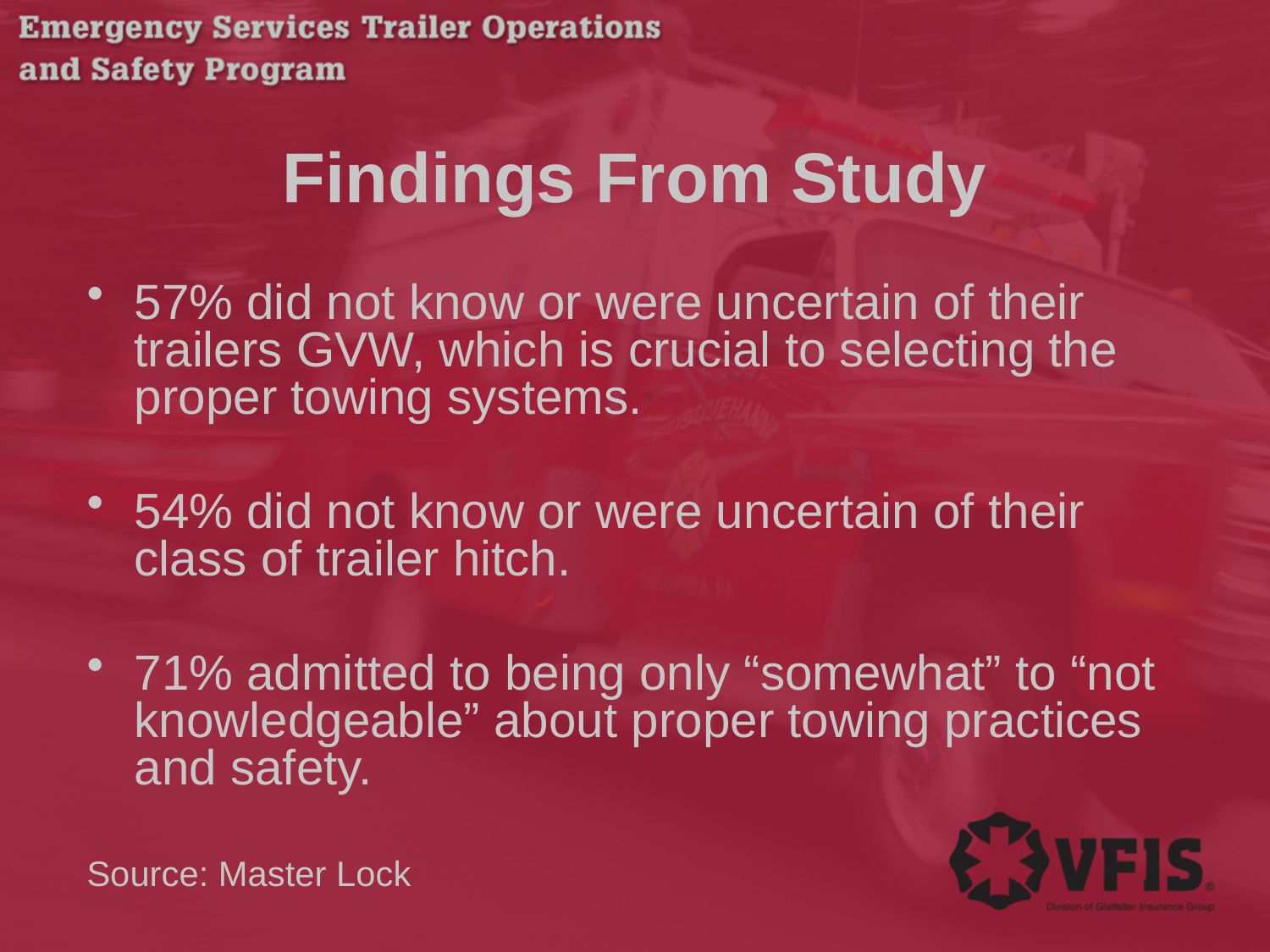

# Findings From Study
57% did not know or were uncertain of their trailers GVW, which is crucial to selecting the proper towing systems.

54% did not know or were uncertain of their class of trailer hitch.

71% admitted to being only “somewhat” to “not knowledgeable” about proper towing practices and safety.

Source: Master Lock